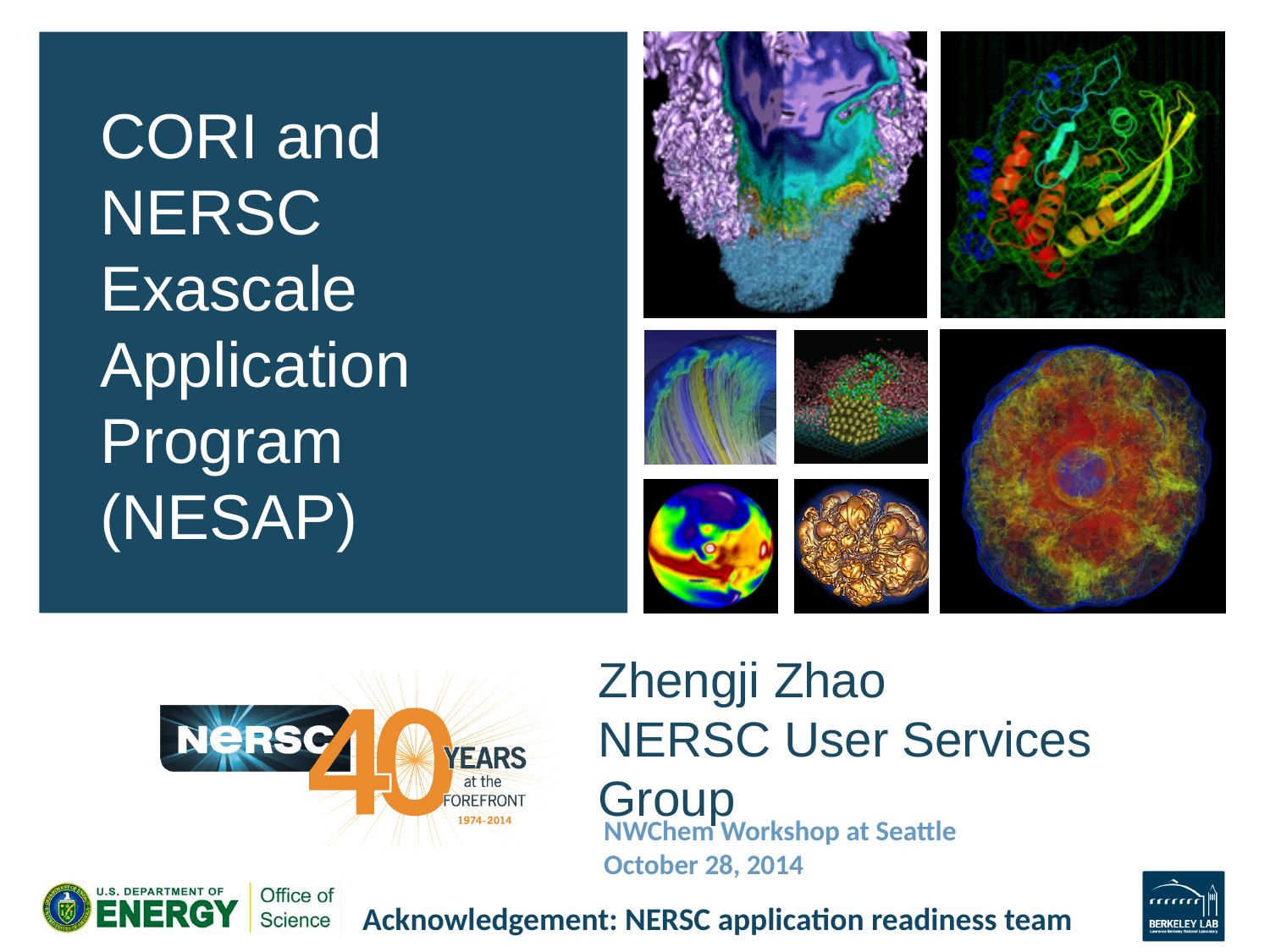

CORI and NERSC Exascale Application Program (NESAP)
# Zhengji Zhao NERSC User Services Group
NWChem Workshop at Seattle
October 28, 2014
Acknowledgement: NERSC application readiness team